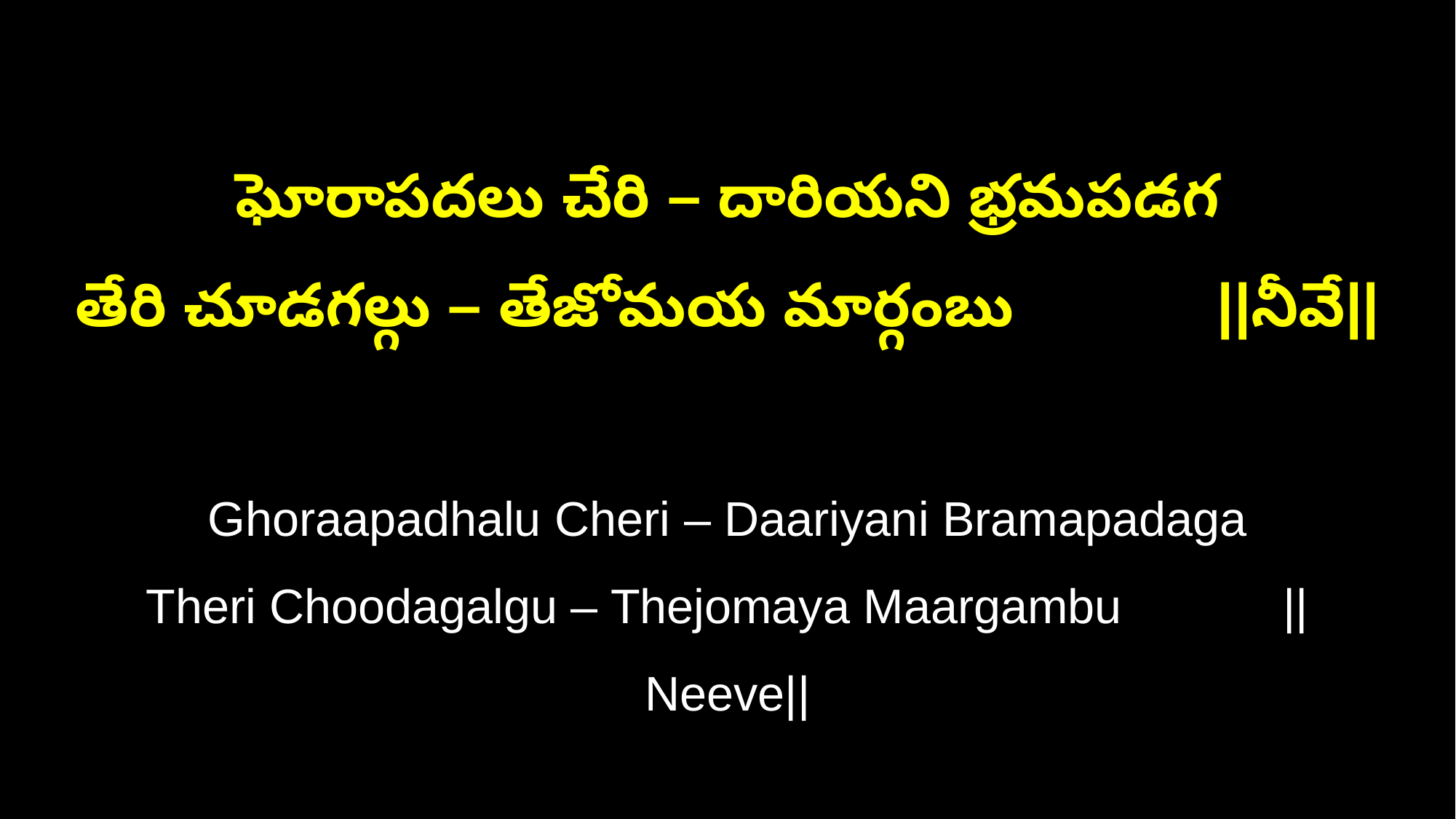

ఘోరాపదలు చేరి – దారియని భ్రమపడగ
తేరి చూడగల్గు – తేజోమయ మార్గంబు            ||నీవే||
Ghoraapadhalu Cheri – Daariyani Bramapadaga
Theri Choodagalgu – Thejomaya Maargambu            ||Neeve||